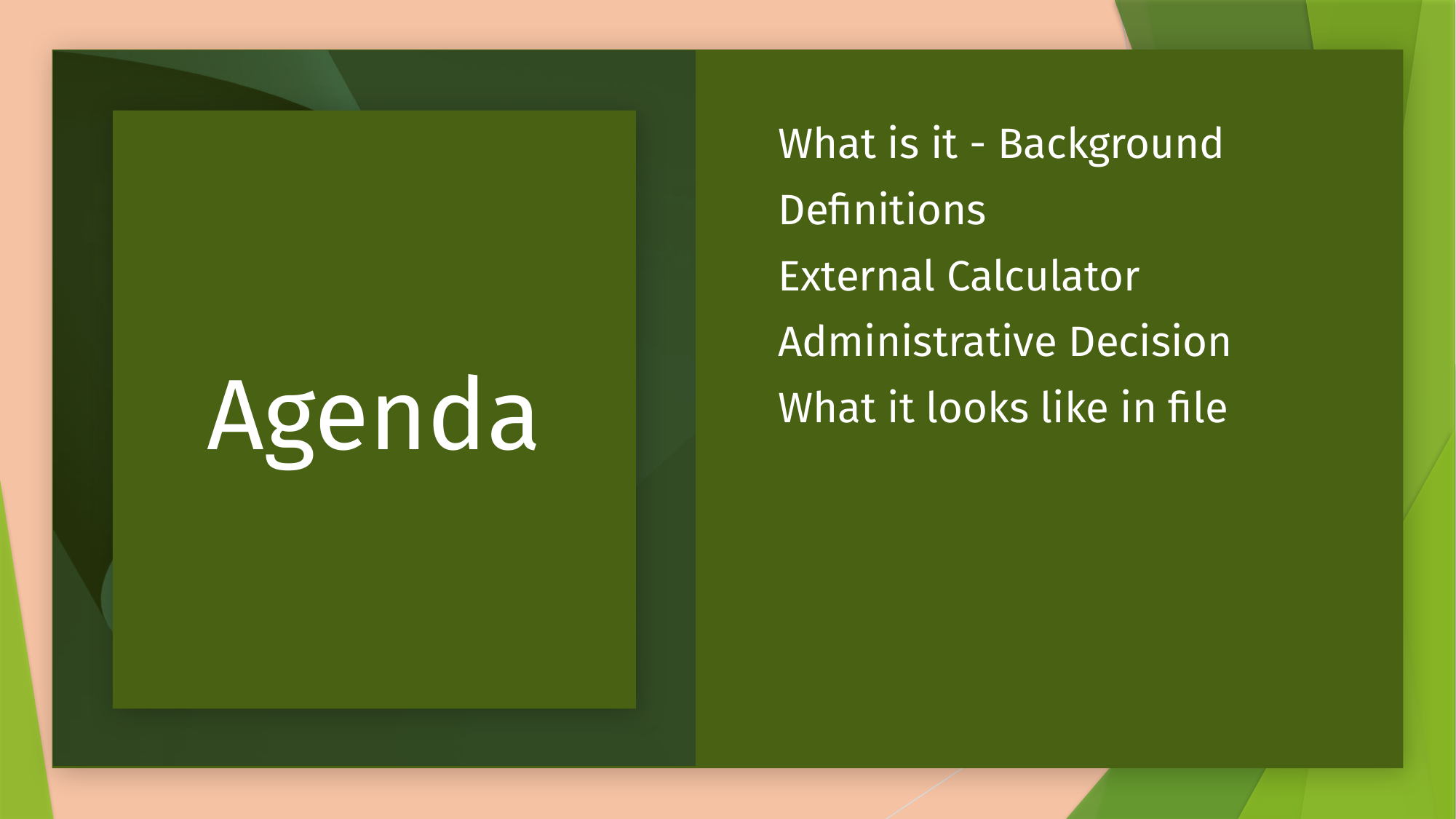

# Agenda
What is it - Background
Definitions
External Calculator
Administrative Decision
What it looks like in file